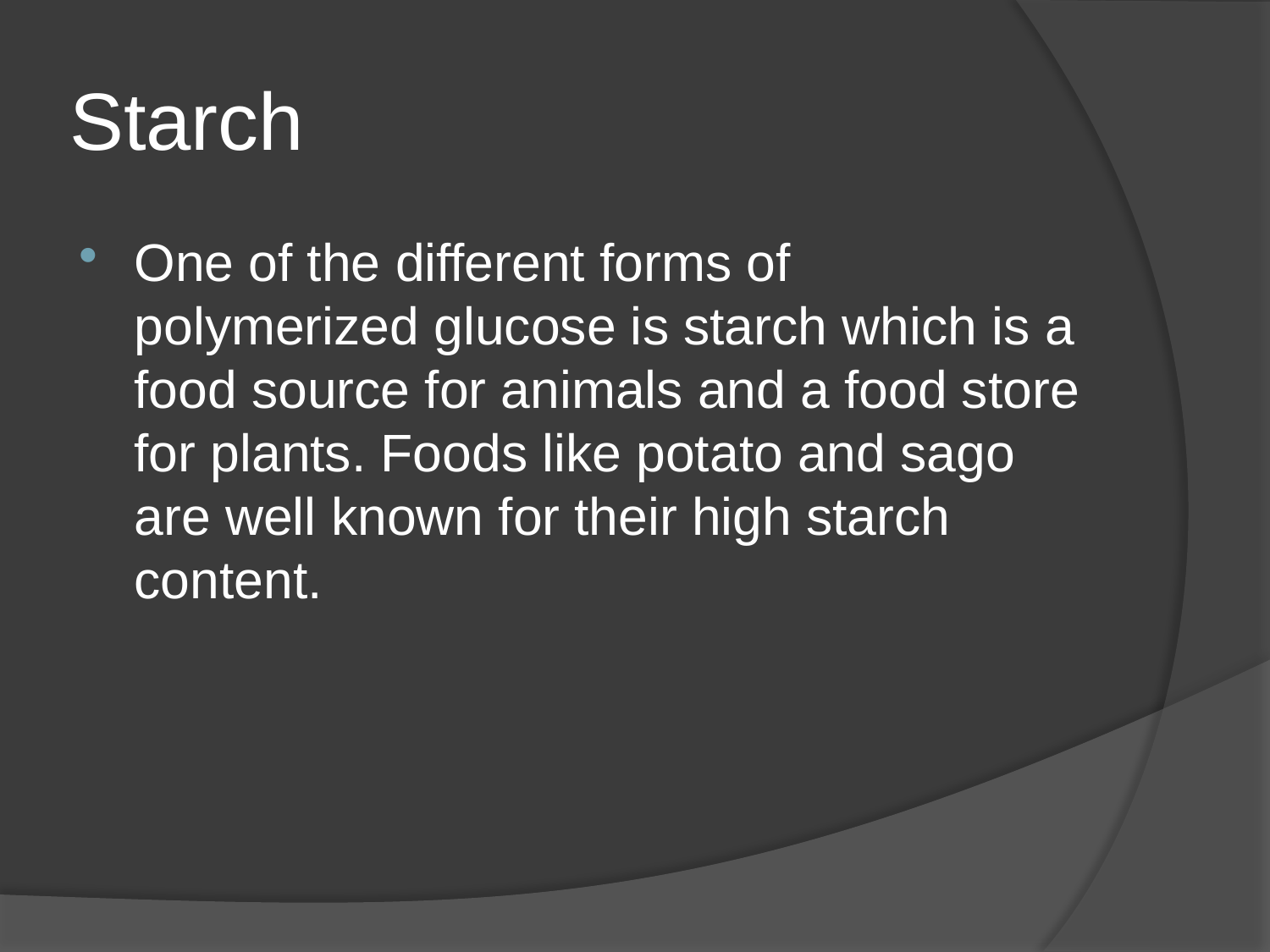

# Starch
One of the different forms of polymerized glucose is starch which is a food source for animals and a food store for plants. Foods like potato and sago are well known for their high starch content.